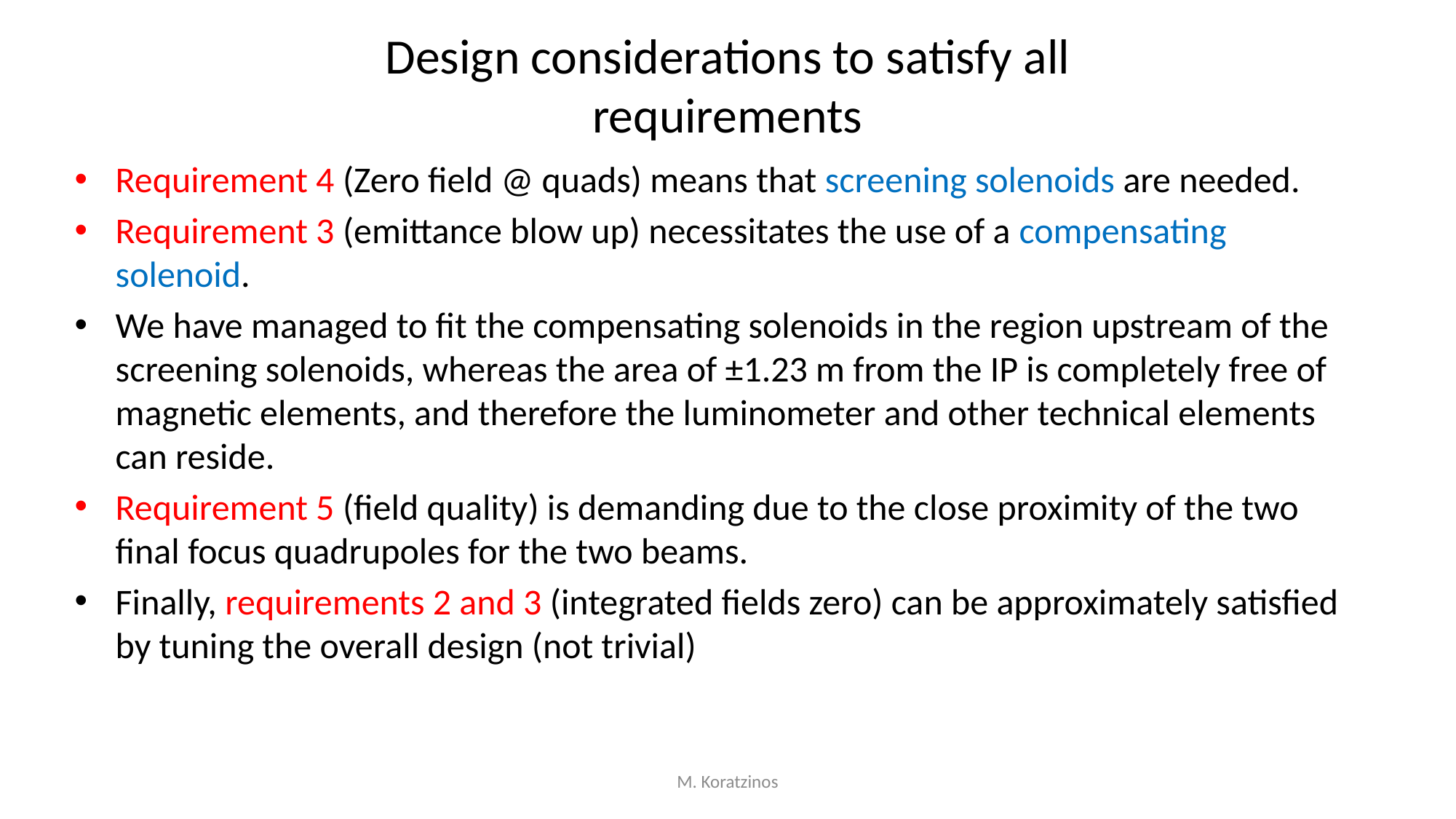

# Design considerations to satisfy all requirements
Requirement 4 (Zero field @ quads) means that screening solenoids are needed.
Requirement 3 (emittance blow up) necessitates the use of a compensating solenoid.
We have managed to fit the compensating solenoids in the region upstream of the screening solenoids, whereas the area of ±1.23 m from the IP is completely free of magnetic elements, and therefore the luminometer and other technical elements can reside.
Requirement 5 (field quality) is demanding due to the close proximity of the two final focus quadrupoles for the two beams.
Finally, requirements 2 and 3 (integrated fields zero) can be approximately satisfied by tuning the overall design (not trivial)
M. Koratzinos